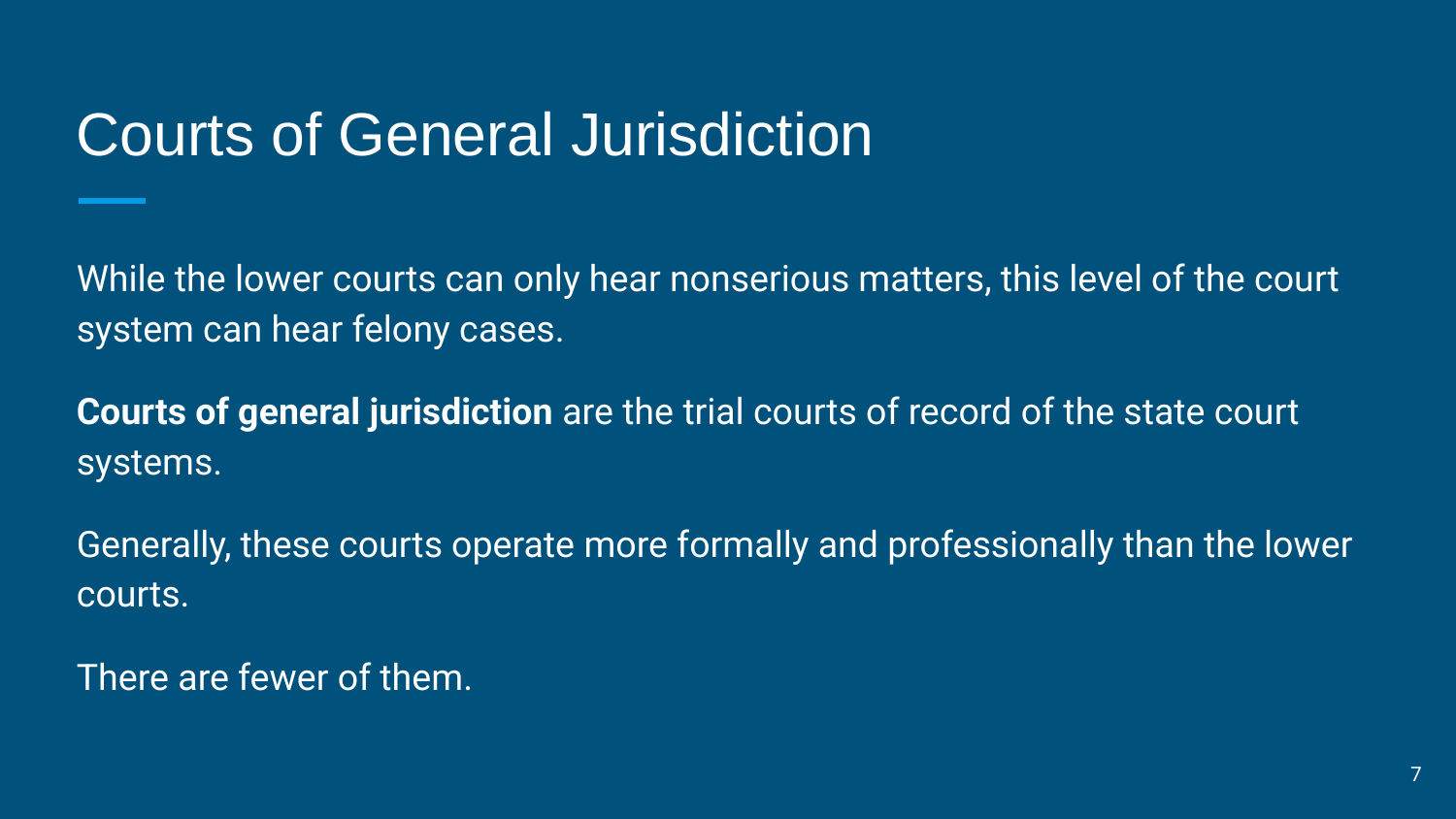

# Courts of General Jurisdiction
While the lower courts can only hear nonserious matters, this level of the court system can hear felony cases.
Courts of general jurisdiction are the trial courts of record of the state court systems.
Generally, these courts operate more formally and professionally than the lower courts.
There are fewer of them.
7